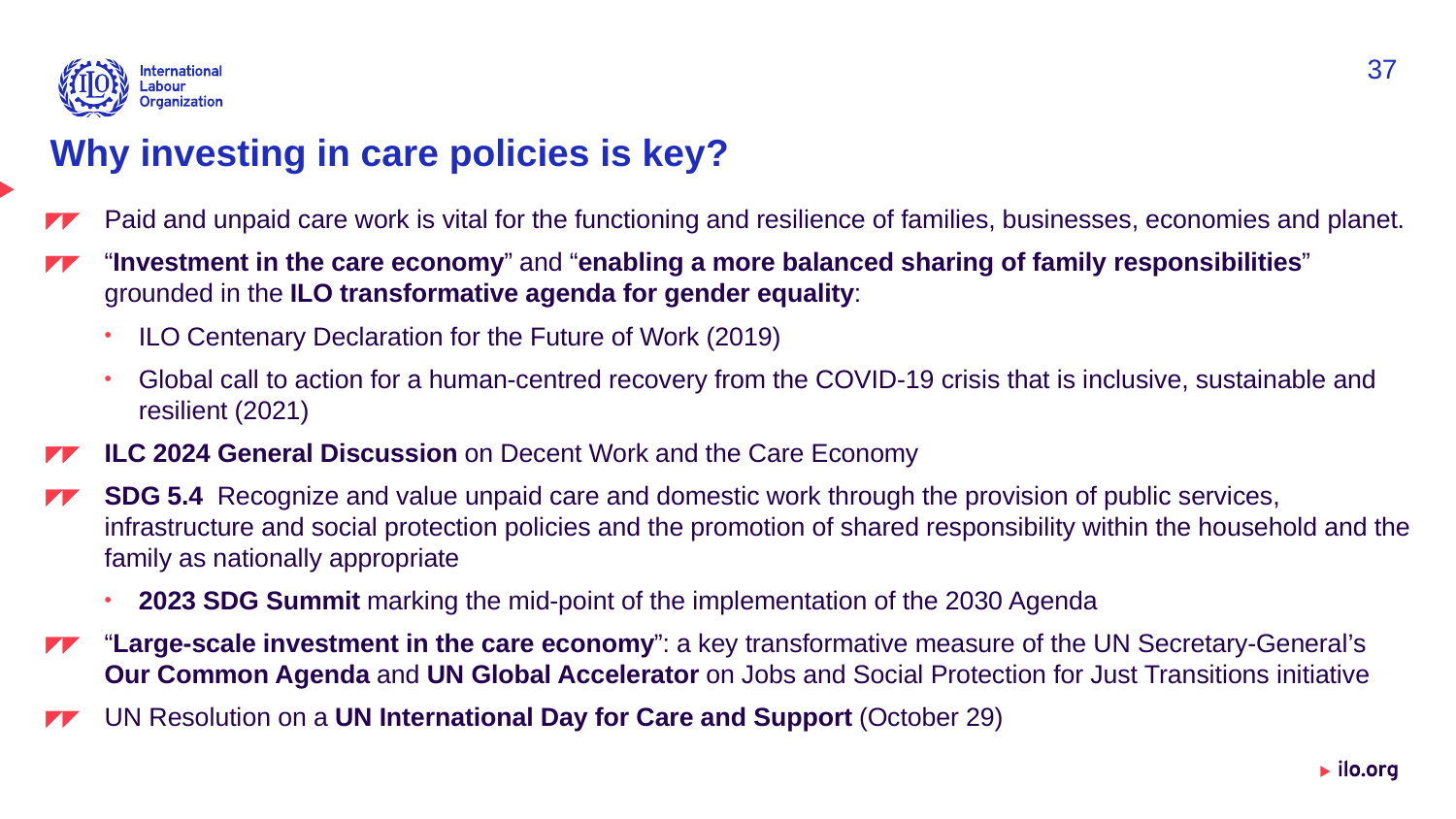

37
# Why investing in care policies is key?
Paid and unpaid care work is vital for the functioning and resilience of families, businesses, economies and planet.
“Investment in the care economy” and “enabling a more balanced sharing of family responsibilities” grounded in the ILO transformative agenda for gender equality:
ILO Centenary Declaration for the Future of Work (2019)
Global call to action for a human-centred recovery from the COVID-19 crisis that is inclusive, sustainable and resilient (2021)
ILC 2024 General Discussion on Decent Work and the Care Economy
SDG 5.4  Recognize and value unpaid care and domestic work through the provision of public services, infrastructure and social protection policies and the promotion of shared responsibility within the household and the family as nationally appropriate
2023 SDG Summit marking the mid-point of the implementation of the 2030 Agenda
“Large-scale investment in the care economy”: a key transformative measure of the UN Secretary-General’s Our Common Agenda and UN Global Accelerator on Jobs and Social Protection for Just Transitions initiative
UN Resolution on a UN International Day for Care and Support (October 29)